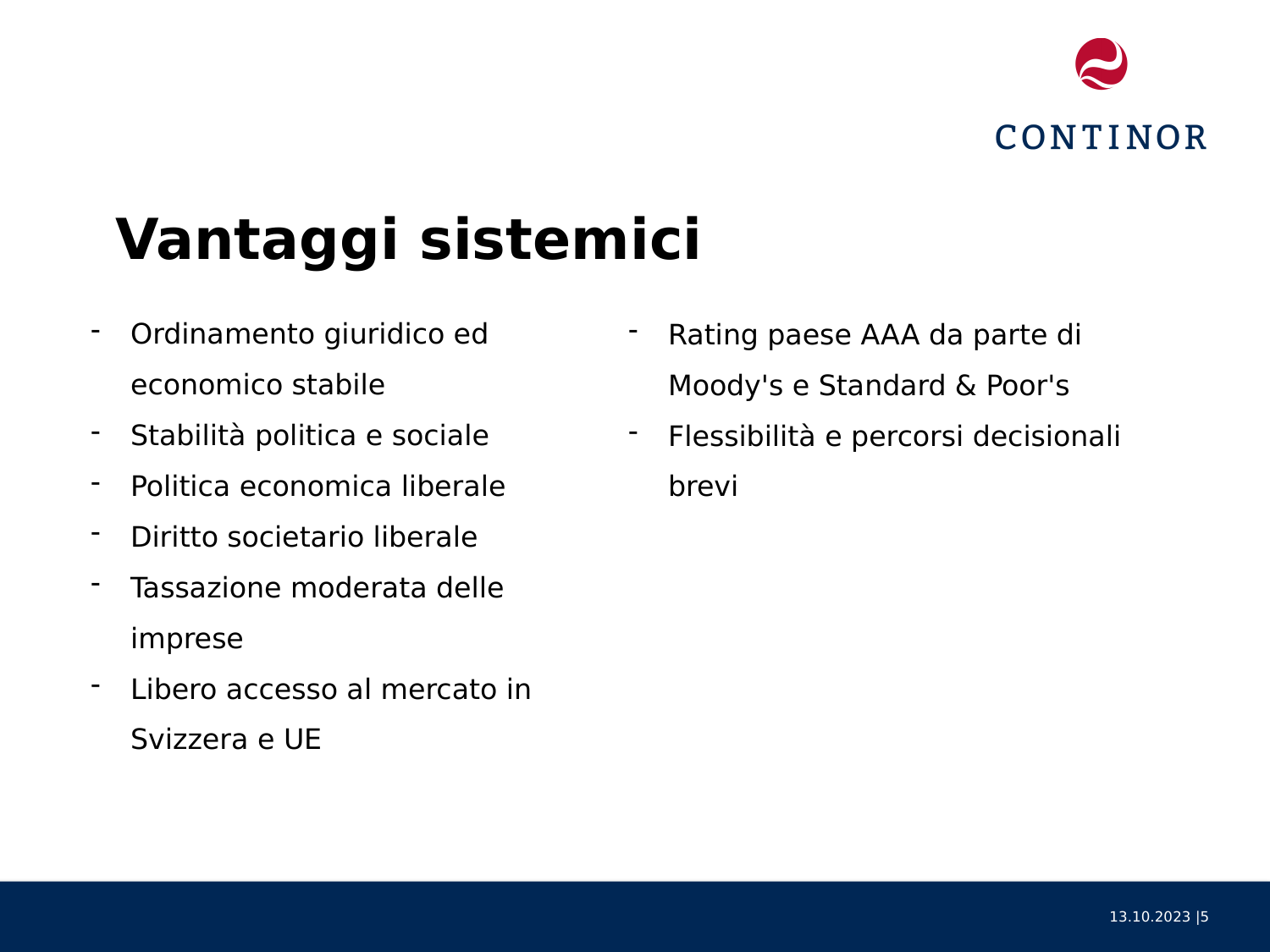

#
  Vantaggi sistemici
Ordinamento giuridico ed economico stabile
Stabilità politica e sociale
Politica economica liberale
Diritto societario liberale
Tassazione moderata delle imprese
Libero accesso al mercato in Svizzera e UE
Rating paese AAA da parte di Moody's e Standard & Poor's
Flessibilità e percorsi decisionali brevi